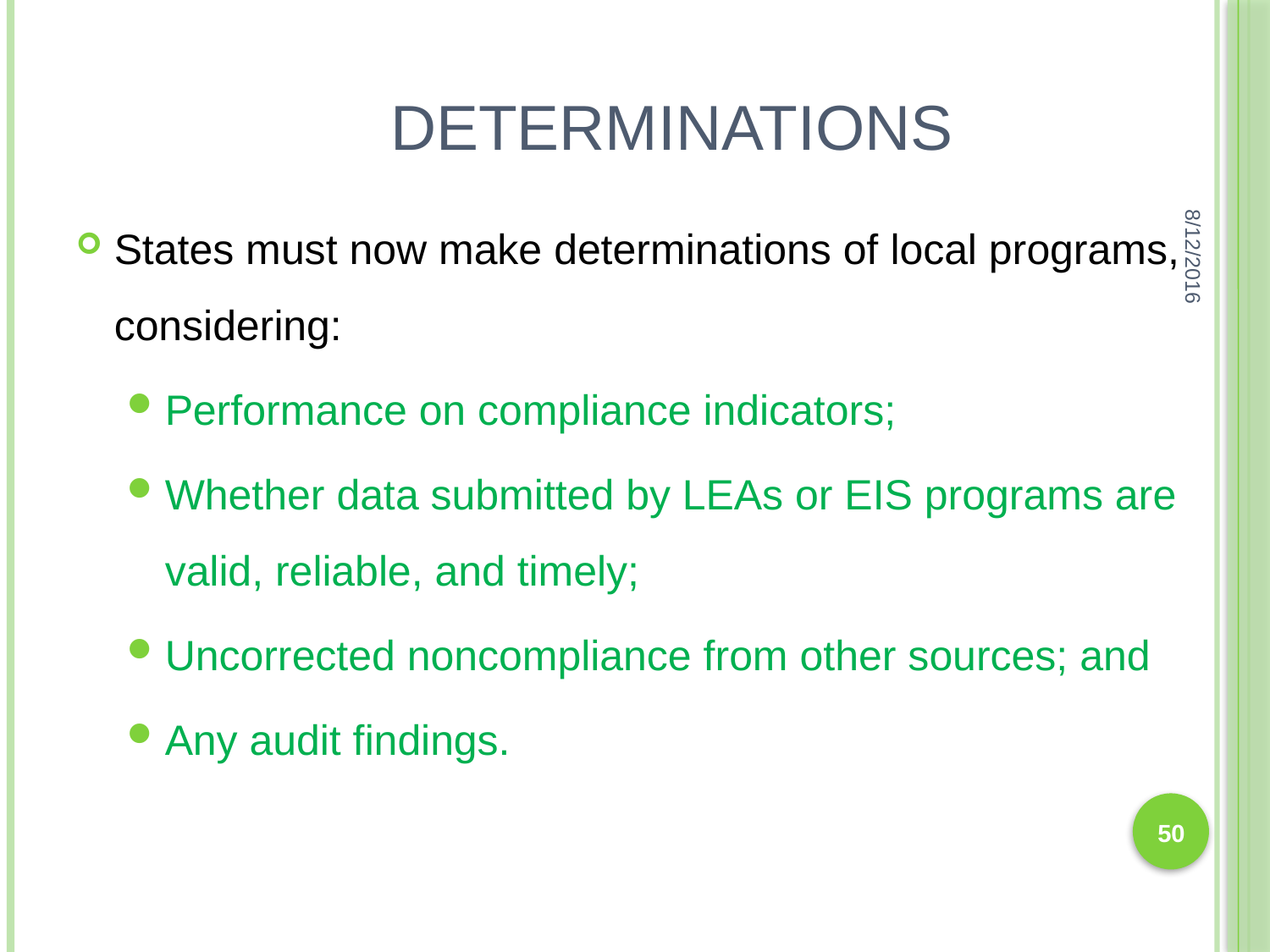

# Determinations
8/12/2016
States must now make determinations of local programs, considering:
Performance on compliance indicators;
Whether data submitted by LEAs or EIS programs are valid, reliable, and timely;
Uncorrected noncompliance from other sources; and
Any audit findings.
50